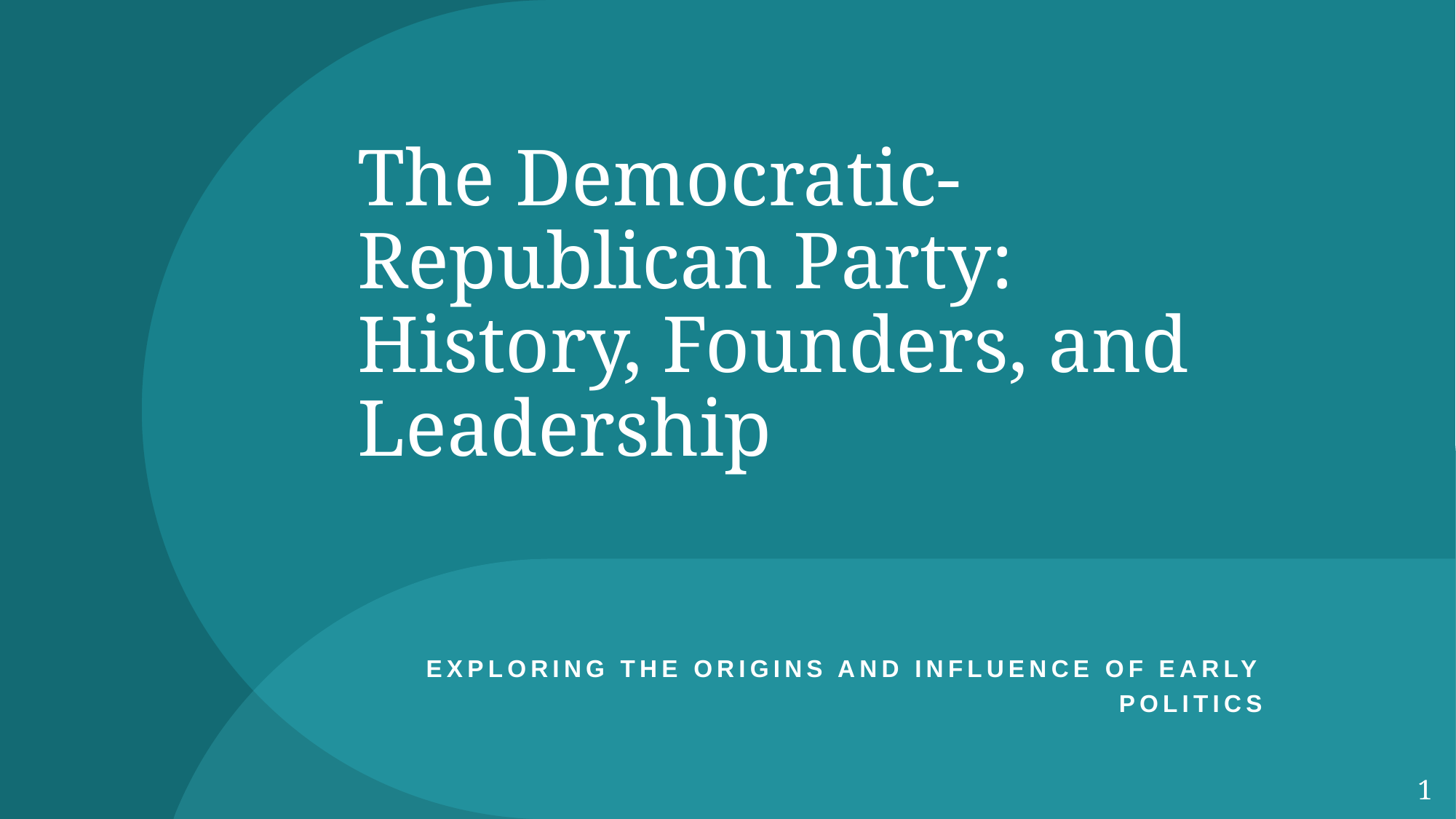

# The Democratic-Republican Party: History, Founders, and Leadership

Exploring the origins and influence of early politics
1